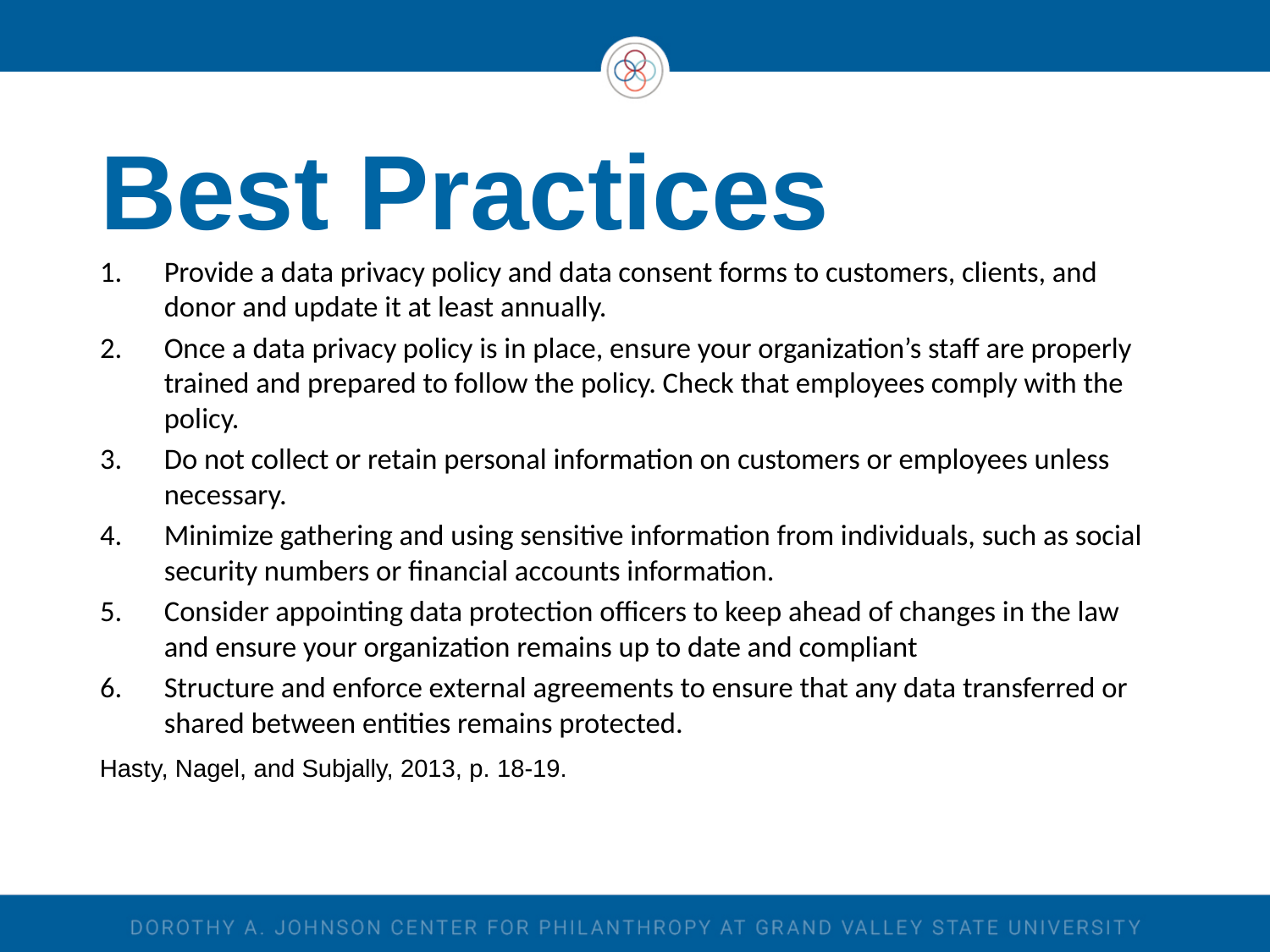

# Best Practices
Provide a data privacy policy and data consent forms to customers, clients, and donor and update it at least annually.
Once a data privacy policy is in place, ensure your organization’s staff are properly trained and prepared to follow the policy. Check that employees comply with the policy.
Do not collect or retain personal information on customers or employees unless necessary.
Minimize gathering and using sensitive information from individuals, such as social security numbers or financial accounts information.
Consider appointing data protection officers to keep ahead of changes in the law and ensure your organization remains up to date and compliant
Structure and enforce external agreements to ensure that any data transferred or shared between entities remains protected.

Hasty, Nagel, and Subjally, 2013, p. 18-19.